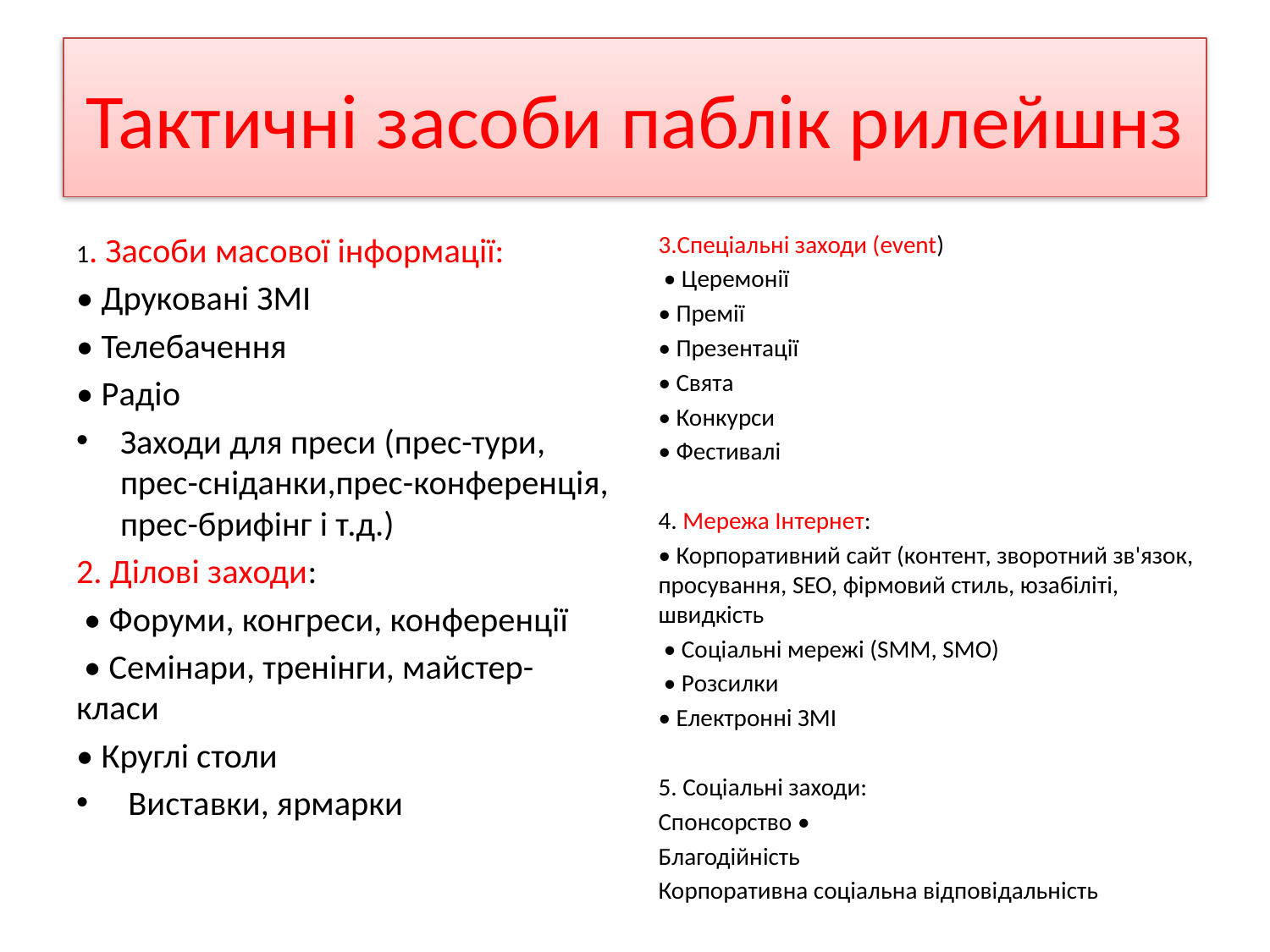

# Тактичні засоби паблік рилейшнз
1. Засоби масової інформації:
• Друковані ЗМІ
• Телебачення
• Радіо
Заходи для преси (прес-тури, прес-сніданки,прес-конференція, прес-брифінг і т.д.)
2. Ділові заходи:
 • Форуми, конгреси, конференції
 • Семінари, тренінги, майстер-класи
• Круглі столи
 Виставки, ярмарки
3.Спеціальні заходи (event)
 • Церемонії
• Премії
• Презентації
• Свята
• Конкурси
• Фестивалі

4. Мережа Інтернет:
• Корпоративний сайт (контент, зворотний зв'язок, просування, SEO, фірмовий стиль, юзабіліті, швидкість
 • Соціальні мережі (SMM, SMO)
 • Розсилки
• Електронні ЗМІ

5. Соціальні заходи:
Спонсорство •
Благодійність
Корпоративна соціальна відповідальність